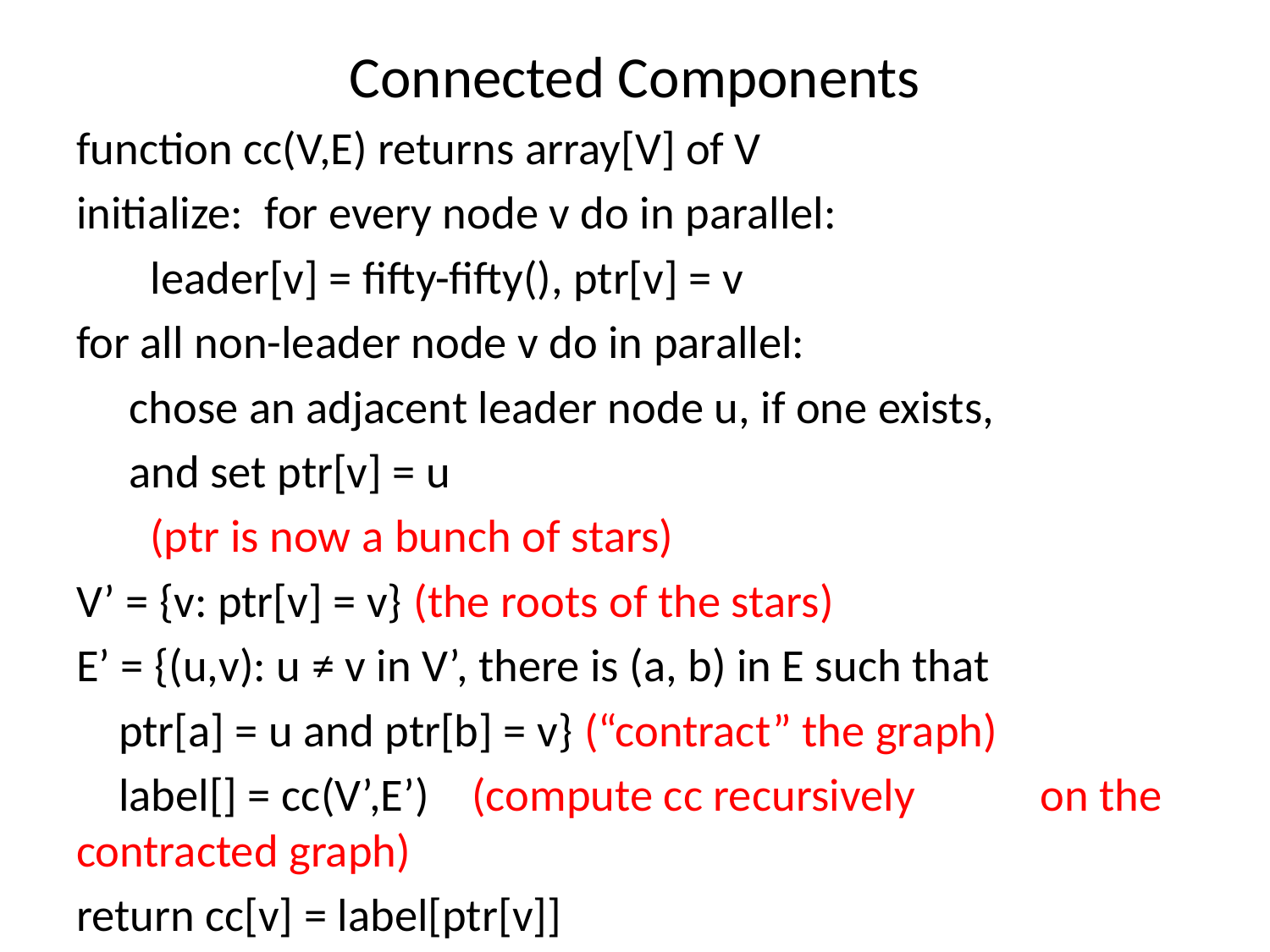

Connected Components
function cc(V,E) returns array[V] of V
initialize:  for every node v do in parallel:
       leader[v] = fifty-fifty(), ptr[v] = v
for all non-leader node v do in parallel:
     chose an adjacent leader node u, if one exists,
     and set ptr[v] = u
       (ptr is now a bunch of stars)
V’ = {v: ptr[v] = v} (the roots of the stars)
E’ = {(u,v): u ≠ v in V’, there is (a, b) in E such that
    ptr[a] = u and ptr[b] = v} (“contract” the graph)
    label[] = cc(V’,E’)    (compute cc recursively 							on the contracted graph)
return cc[v] = label[ptr[v]]